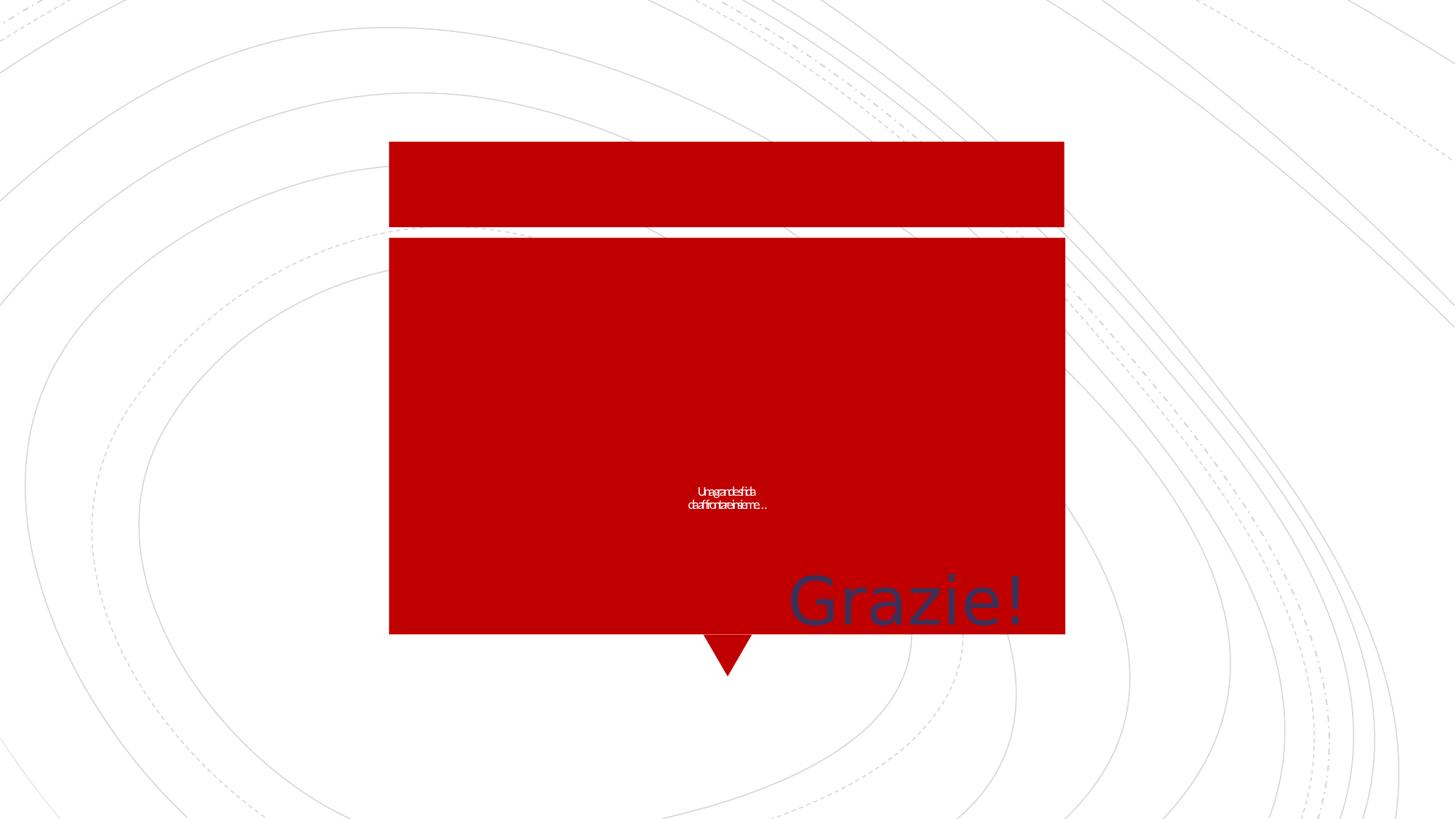

# Una grande sfida da affrontare insieme…
Grazie!